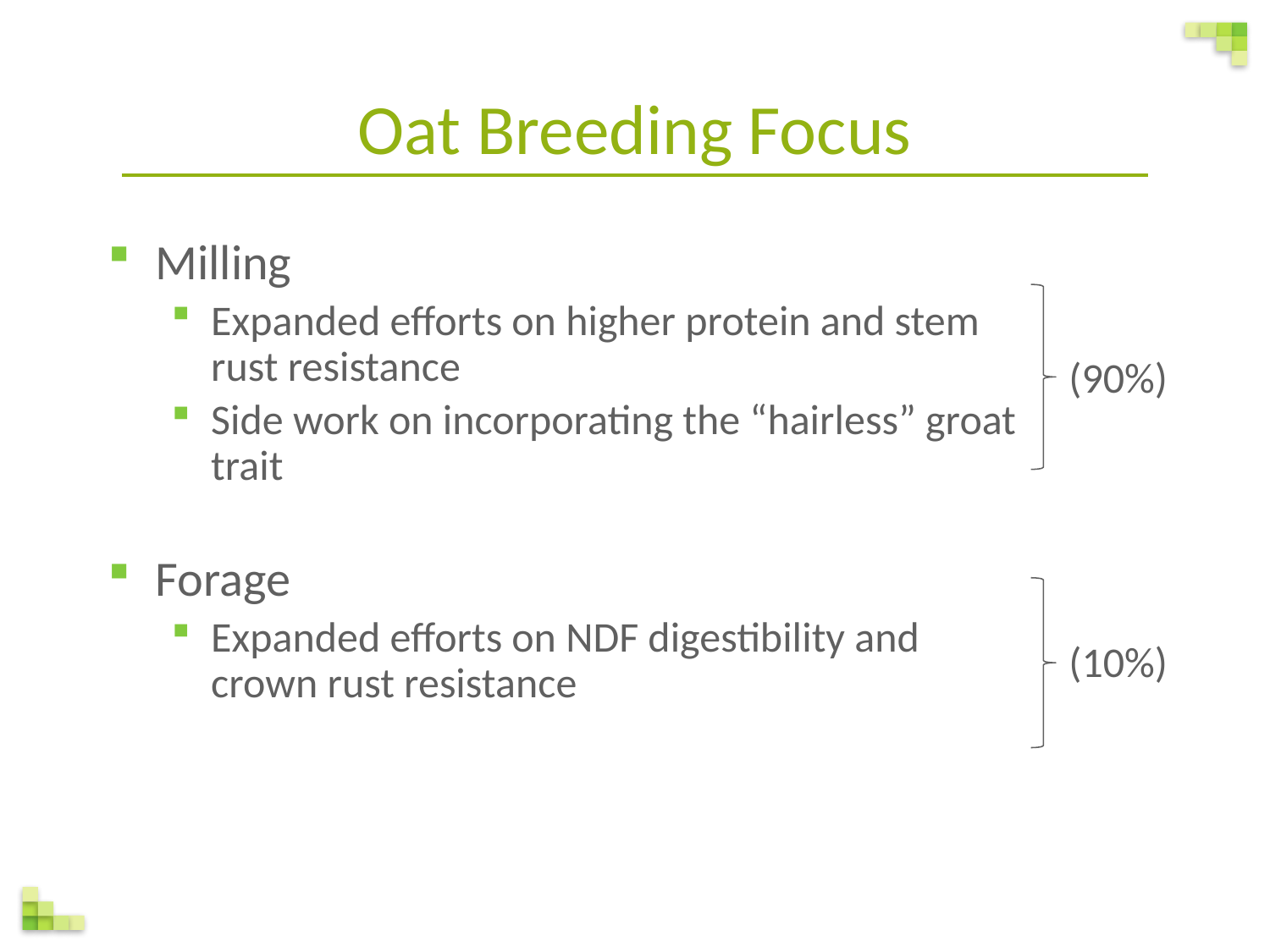

Oat Breeding Focus
Milling
Expanded efforts on higher protein and stem rust resistance
Side work on incorporating the “hairless” groat trait

Forage
Expanded efforts on NDF digestibility and crown rust resistance

(90%)

(10%)